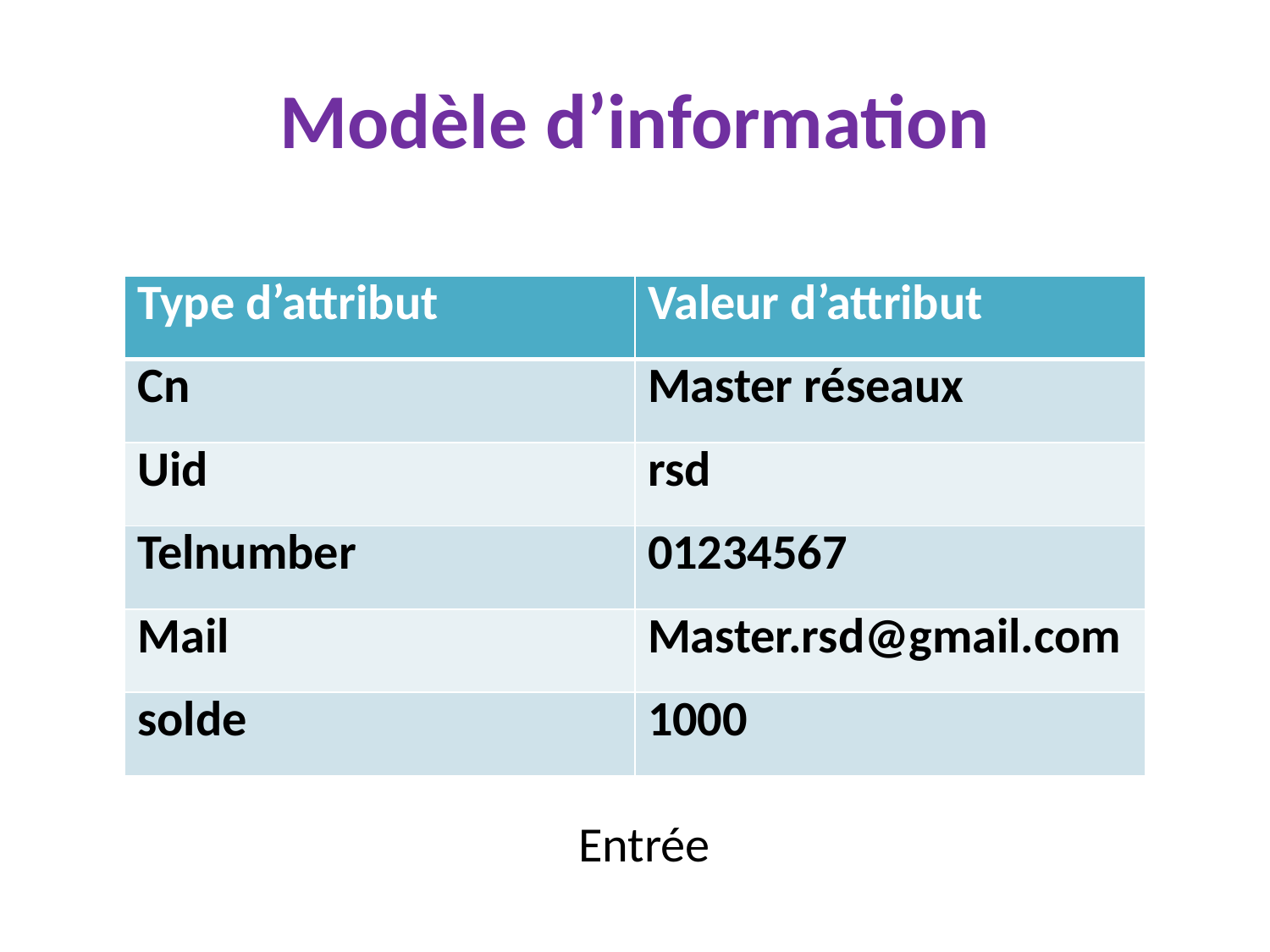

# Modèle d’information
| Type d’attribut | Valeur d’attribut |
| --- | --- |
| Cn | Master réseaux |
| Uid | rsd |
| Telnumber | 01234567 |
| Mail | Master.rsd@gmail.com |
| solde | 1000 |
Entrée